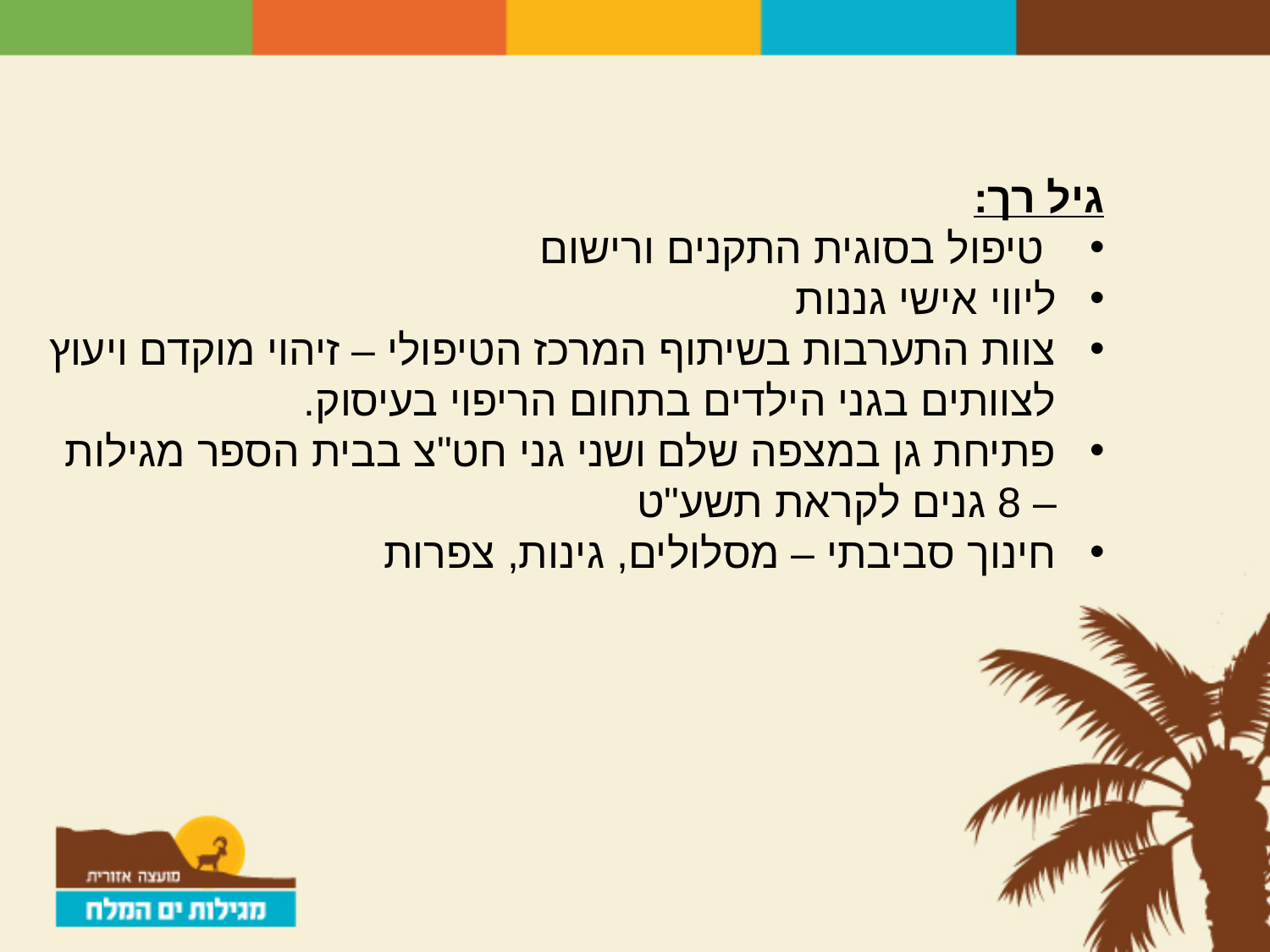

גיל רך:
 טיפול בסוגית התקנים ורישום
ליווי אישי גננות
צוות התערבות בשיתוף המרכז הטיפולי – זיהוי מוקדם ויעוץ לצוותים בגני הילדים בתחום הריפוי בעיסוק.
פתיחת גן במצפה שלם ושני גני חט"צ בבית הספר מגילות – 8 גנים לקראת תשע"ט
חינוך סביבתי – מסלולים, גינות, צפרות